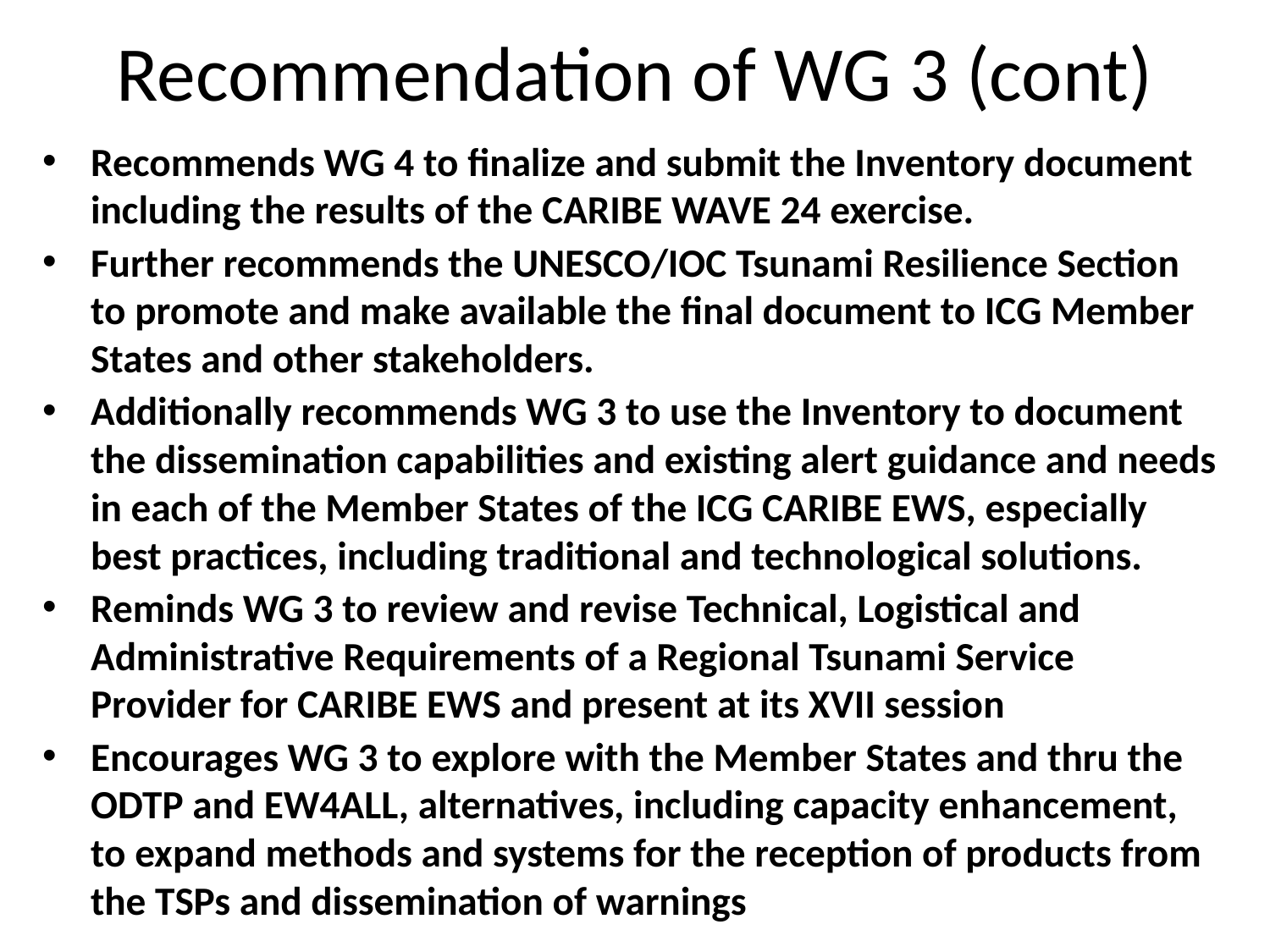

# Recommendation of WG 3 (cont)
Recommends WG 4 to finalize and submit the Inventory document including the results of the CARIBE WAVE 24 exercise.
Further recommends the UNESCO/IOC Tsunami Resilience Section to promote and make available the final document to ICG Member States and other stakeholders.
Additionally recommends WG 3 to use the Inventory to document the dissemination capabilities and existing alert guidance and needs in each of the Member States of the ICG CARIBE EWS, especially best practices, including traditional and technological solutions.
Reminds WG 3 to review and revise Technical, Logistical and Administrative Requirements of a Regional Tsunami Service Provider for CARIBE EWS and present at its XVII session
Encourages WG 3 to explore with the Member States and thru the ODTP and EW4ALL, alternatives, including capacity enhancement, to expand methods and systems for the reception of products from the TSPs and dissemination of warnings